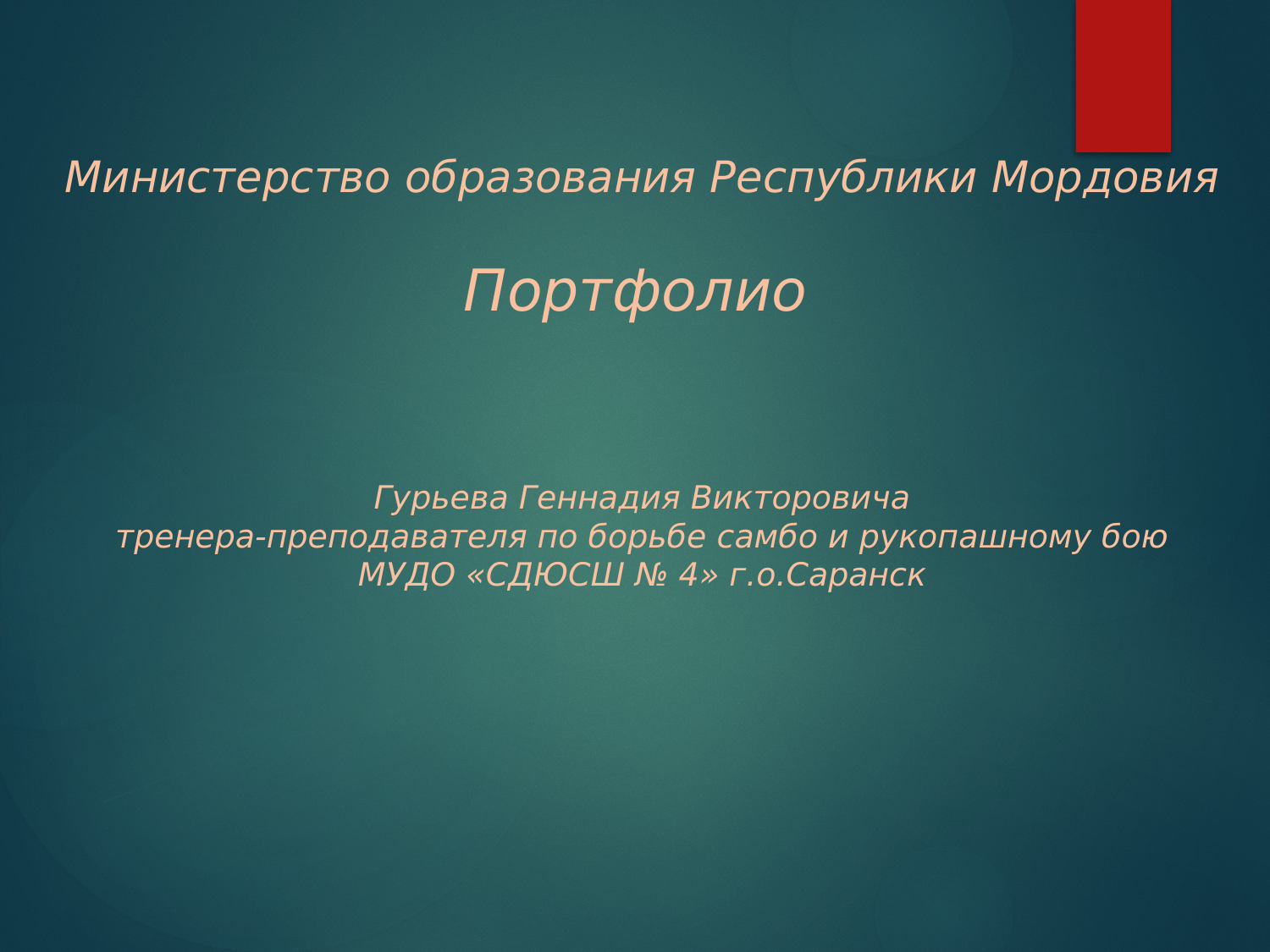

# Министерство образования Республики Мордовия Портфолио Гурьева Геннадия Викторовича тренера-преподавателя по борьбе самбо и рукопашному бою МУДО «СДЮСШ № 4» г.о.Саранск